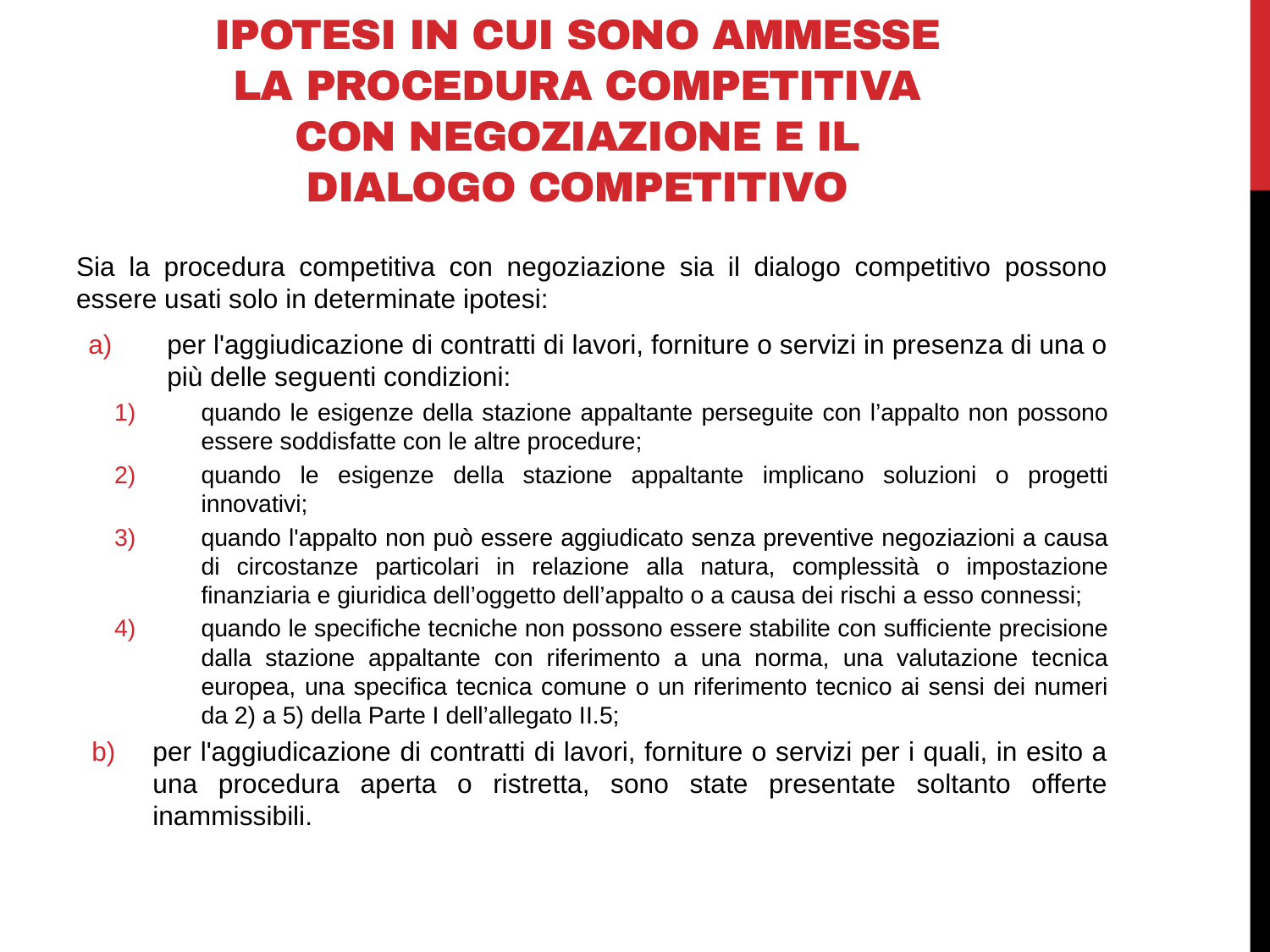

# IPOTESI IN CUI SONO AMMESSE LA PROCEDURA COMPETITIVA CON NEGOZIAZIONE E IL DIALOGO COMPETITIVO
Sia la procedura competitiva con negoziazione sia il dialogo competitivo possono essere usati solo in determinate ipotesi:
per l'aggiudicazione di contratti di lavori, forniture o servizi in presenza di una o più delle seguenti condizioni:
quando le esigenze della stazione appaltante perseguite con l’appalto non possono essere soddisfatte con le altre procedure;
quando le esigenze della stazione appaltante implicano soluzioni o progetti innovativi;
quando l'appalto non può essere aggiudicato senza preventive negoziazioni a causa di circostanze particolari in relazione alla natura, complessità o impostazione finanziaria e giuridica dell’oggetto dell’appalto o a causa dei rischi a esso connessi;
quando le specifiche tecniche non possono essere stabilite con sufficiente precisione dalla stazione appaltante con riferimento a una norma, una valutazione tecnica europea, una specifica tecnica comune o un riferimento tecnico ai sensi dei numeri da 2) a 5) della Parte I dell’allegato II.5;
per l'aggiudicazione di contratti di lavori, forniture o servizi per i quali, in esito a una procedura aperta o ristretta, sono state presentate soltanto offerte inammissibili.